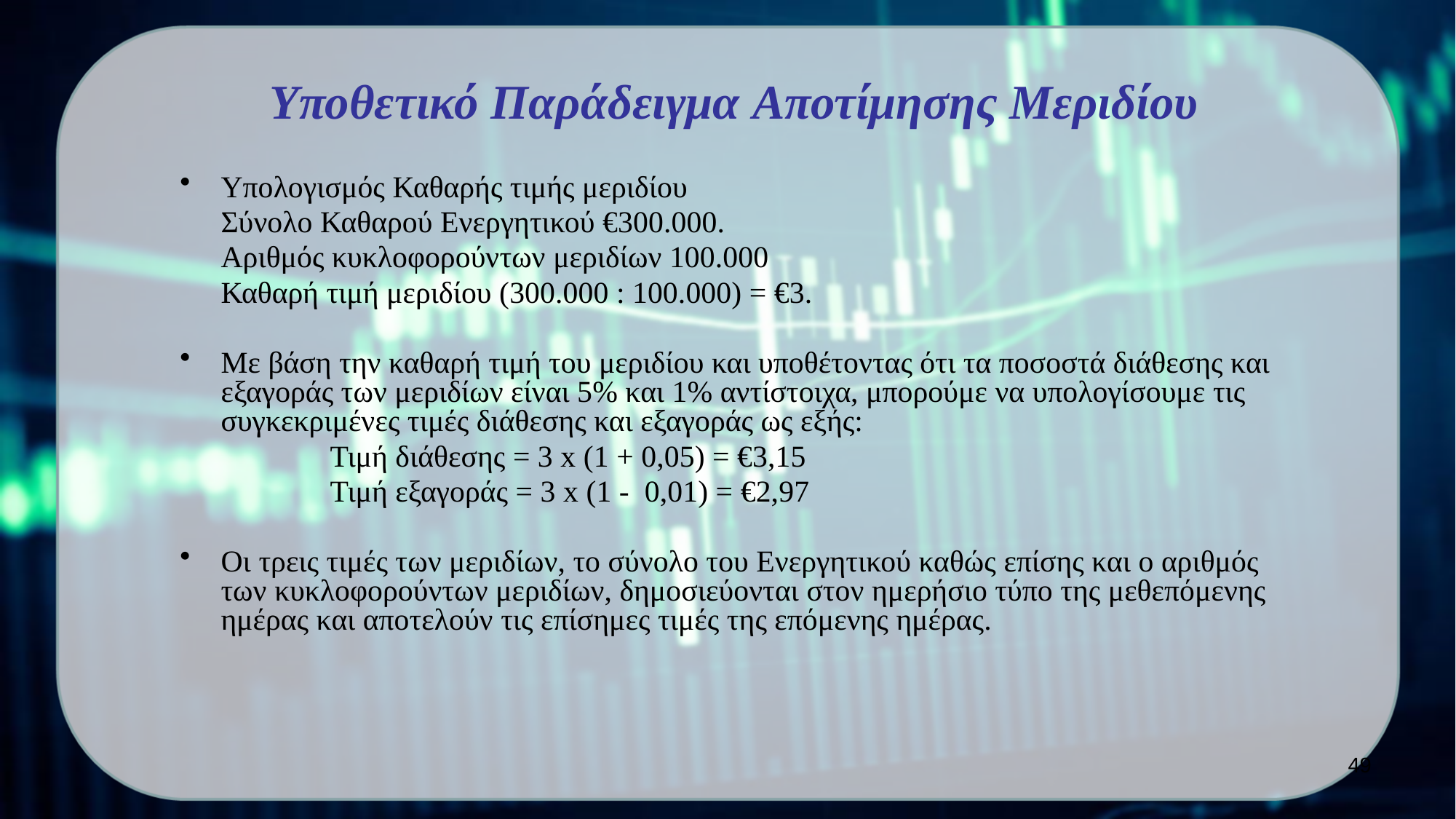

# Υποθετικό Παράδειγμα Αποτίμησης Μεριδίου
Υπολογισμός Καθαρής τιμής μεριδίου
	Σύνολο Καθαρού Ενεργητικού €300.000.
	Αριθμός κυκλοφορούντων μεριδίων 100.000
	Καθαρή τιμή μεριδίου (300.000 : 100.000) = €3.

Με βάση την καθαρή τιμή του μεριδίου και υποθέτοντας ότι τα ποσοστά διάθεσης και εξαγοράς των μεριδίων είναι 5% και 1% αντίστοιχα, μπορούμε να υπολογίσουμε τις συγκεκριμένες τιμές διάθεσης και εξαγοράς ως εξής:
		Τιμή διάθεσης = 3 x (1 + 0,05) = €3,15
		Τιμή εξαγοράς = 3 x (1 -  0,01) = €2,97

Οι τρεις τιμές των μεριδίων, το σύνολο του Ενεργητικού καθώς επίσης και ο αριθμός των κυκλοφορούντων μεριδίων, δημοσιεύονται στον ημερήσιο τύπο της μεθεπόμενης ημέρας και αποτελούν τις επίσημες τιμές της επόμενης ημέρας.

49